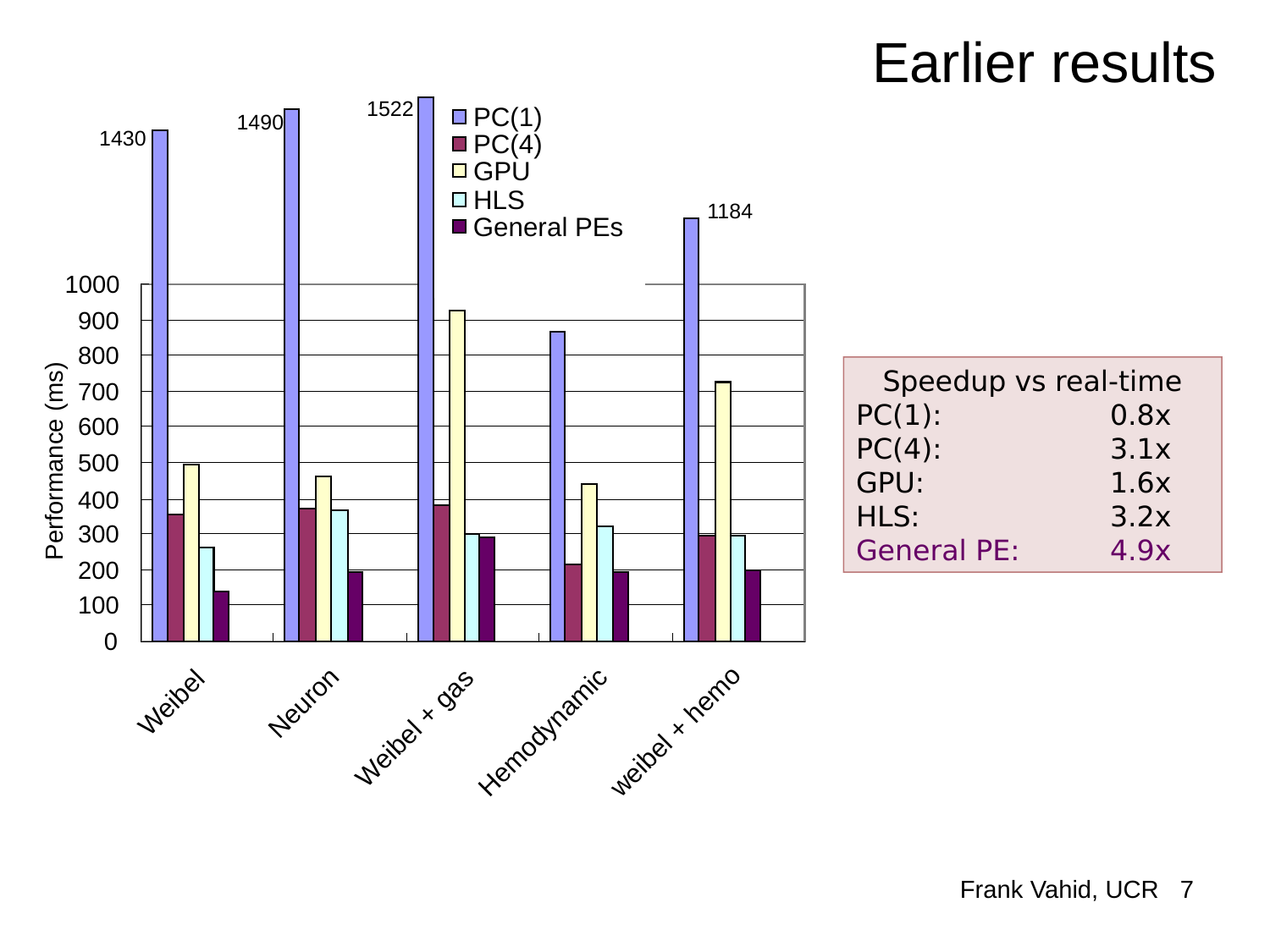

# Earlier results
1522

PC(1)
1490

1430
PC(4)

GPU

HLS
1184

General PEs

1000

900

800

Speedup vs real-time
PC(1):		0.8x
PC(4):		3.1x
GPU:		1.6x
HLS:		3.2x
General PE:	4.9x
700

600

Performance (ms)
500

400

300

200

100

0

Weibel
Neuron
Weibel + gas
weibel + hemo
Hemodynamic
Frank Vahid, UCR   7